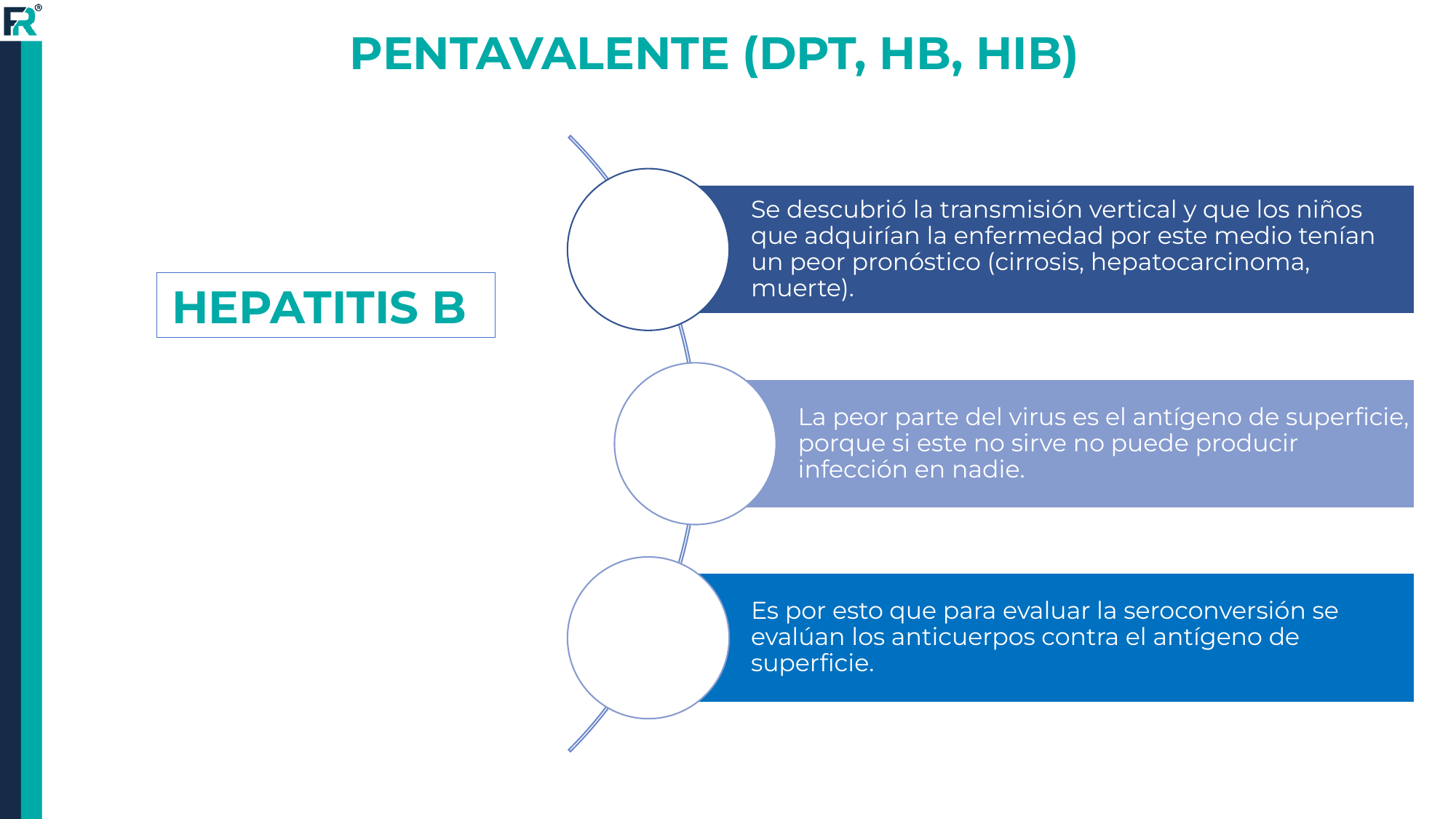

PENTAVALENTE (DPT, HB, HIB)
Se descubrió la transmisión vertical y que los niños que adquirían la enfermedad por este medio tenían un peor pronóstico (cirrosis, hepatocarcinoma, muerte).
La peor parte del virus es el antígeno de superficie, porque si este no sirve no puede producir infección en nadie.
Es por esto que para evaluar la seroconversión se evalúan los anticuerpos contra el antígeno de superficie.
HEPATITIS B